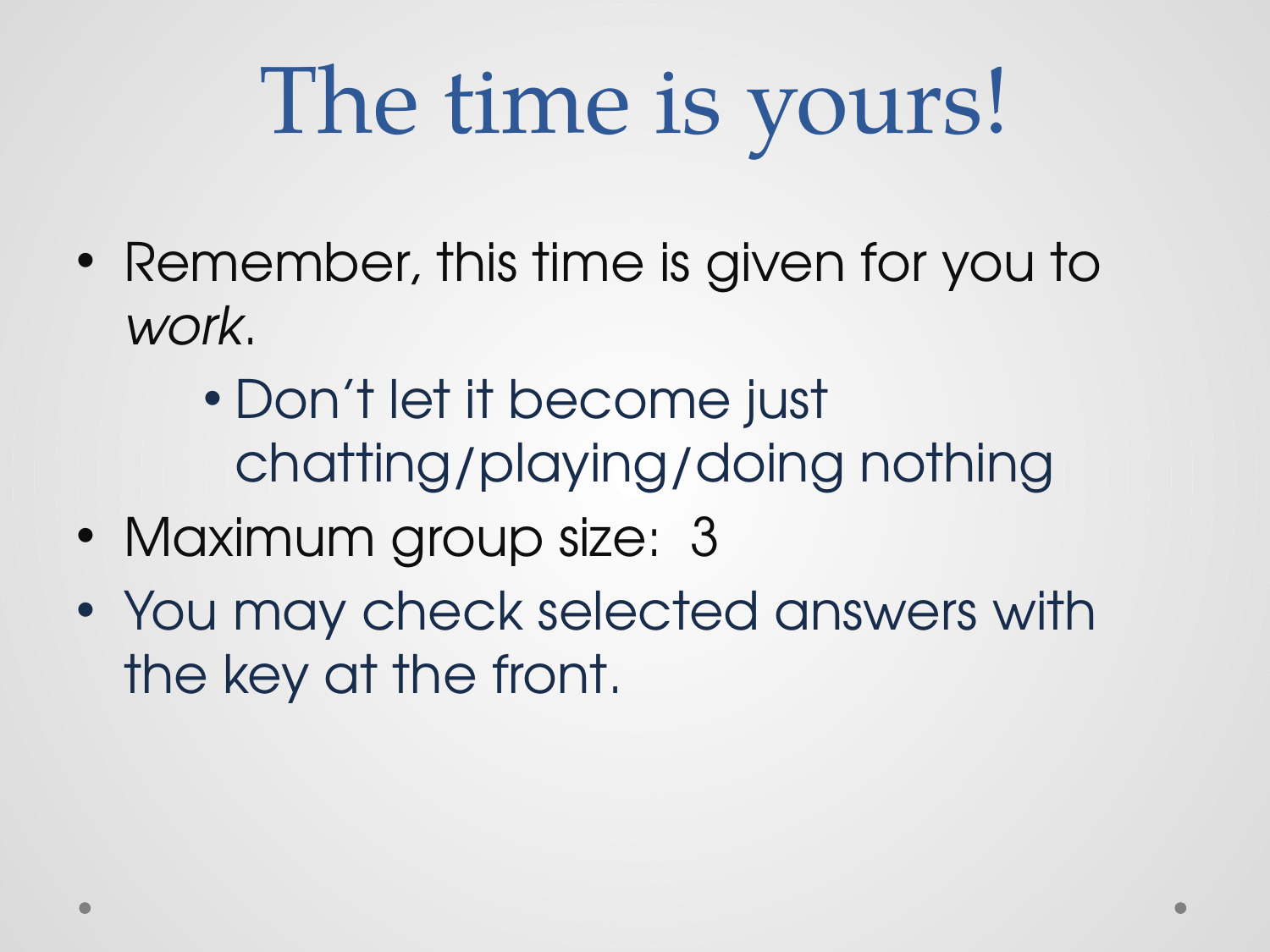

# The time is yours!
Remember, this time is given for you to work.
Don’t let it become just chatting/playing/doing nothing
Maximum group size:  3
You may check selected answers with the key at the front.